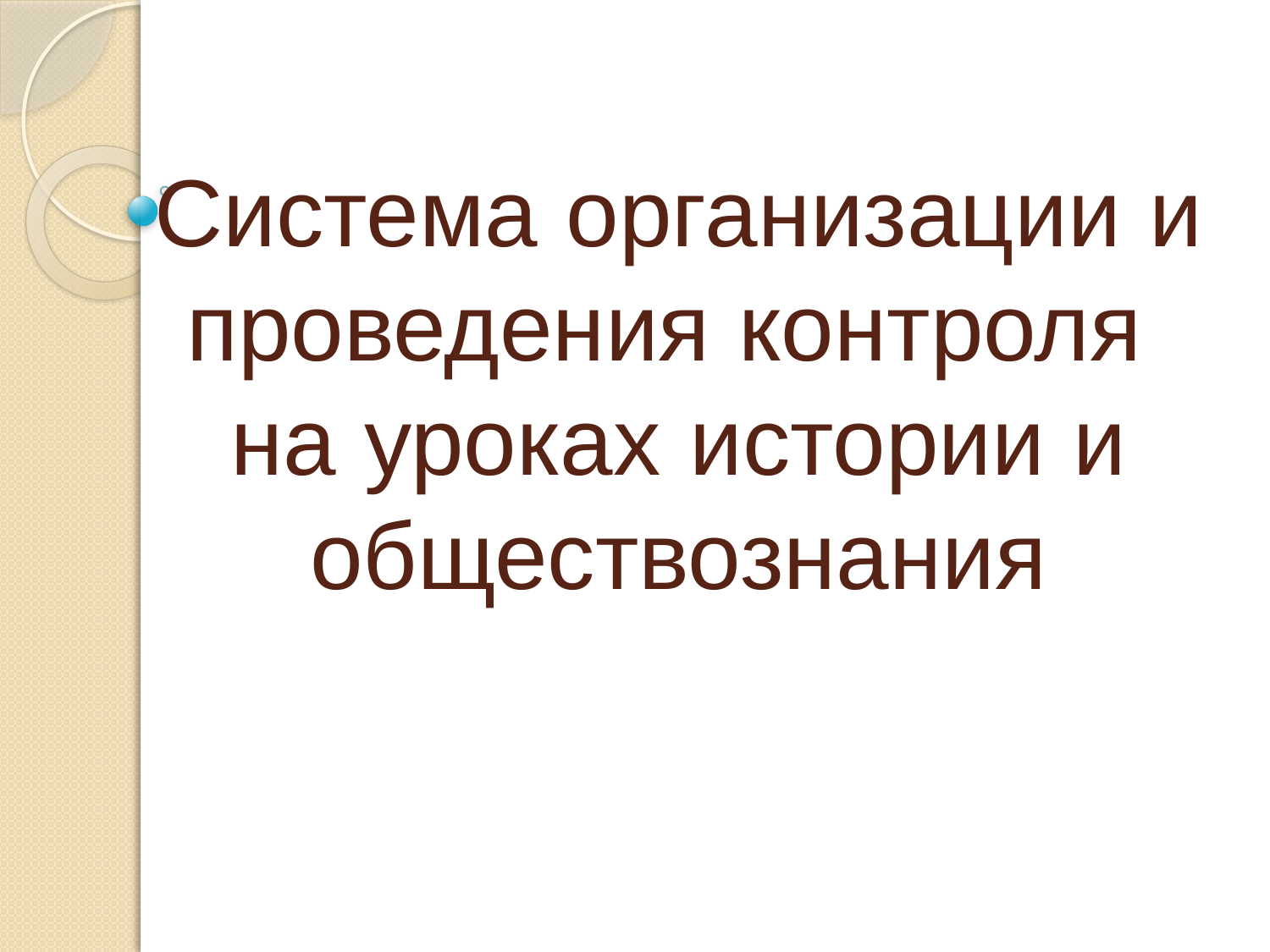

# Система организации и проведения контроля на уроках истории и обществознания